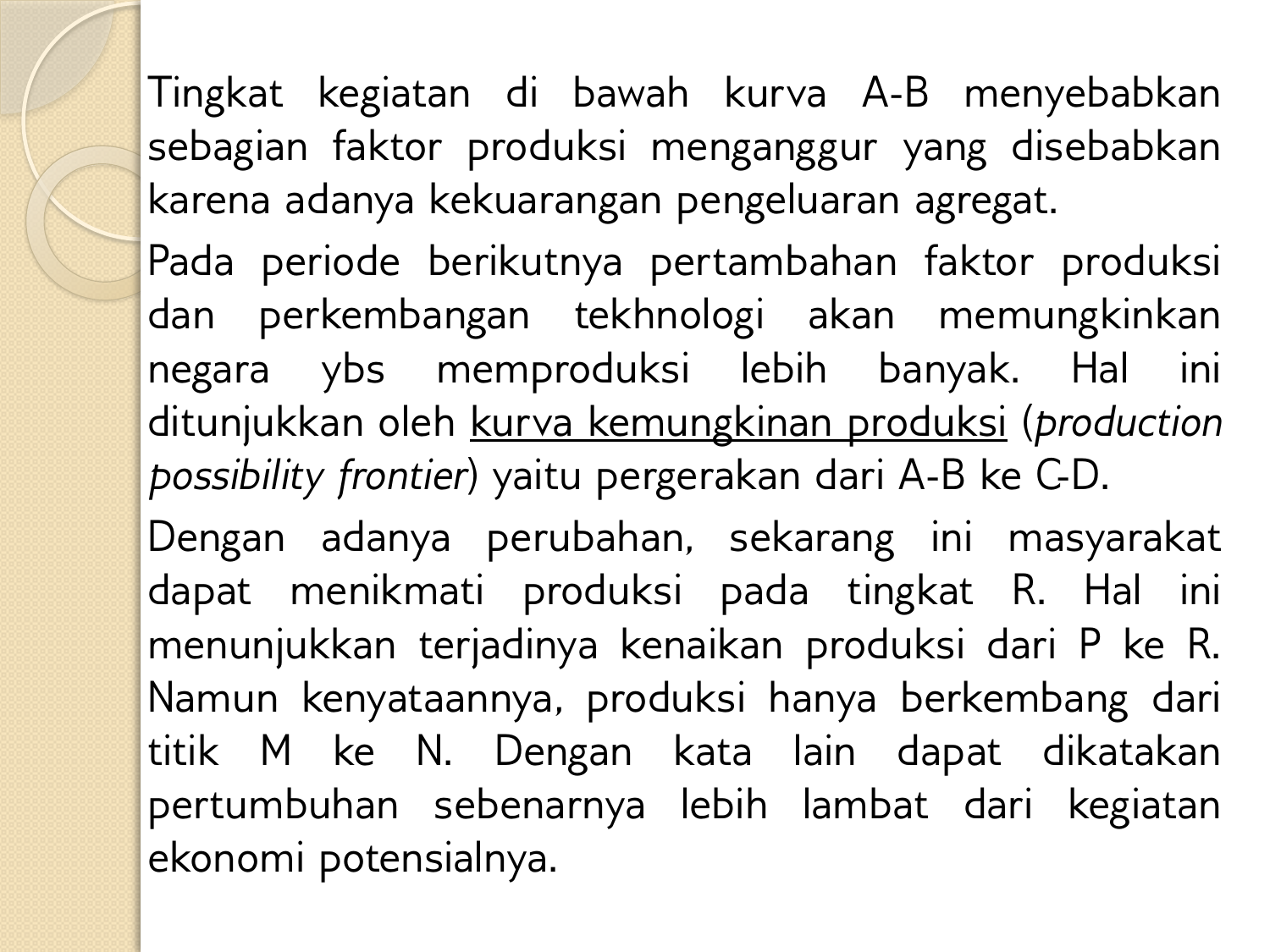

Tingkat kegiatan di bawah kurva A-B menyebabkan sebagian faktor produksi menganggur yang disebabkan karena adanya kekuarangan pengeluaran agregat.
Pada periode berikutnya pertambahan faktor produksi dan perkembangan tekhnologi akan memungkinkan negara ybs memproduksi lebih banyak. Hal ini ditunjukkan oleh kurva kemungkinan produksi (production possibility frontier) yaitu pergerakan dari A-B ke C-D.
Dengan adanya perubahan, sekarang ini masyarakat dapat menikmati produksi pada tingkat R. Hal ini menunjukkan terjadinya kenaikan produksi dari P ke R. Namun kenyataannya, produksi hanya berkembang dari titik M ke N. Dengan kata lain dapat dikatakan pertumbuhan sebenarnya lebih lambat dari kegiatan ekonomi potensialnya.